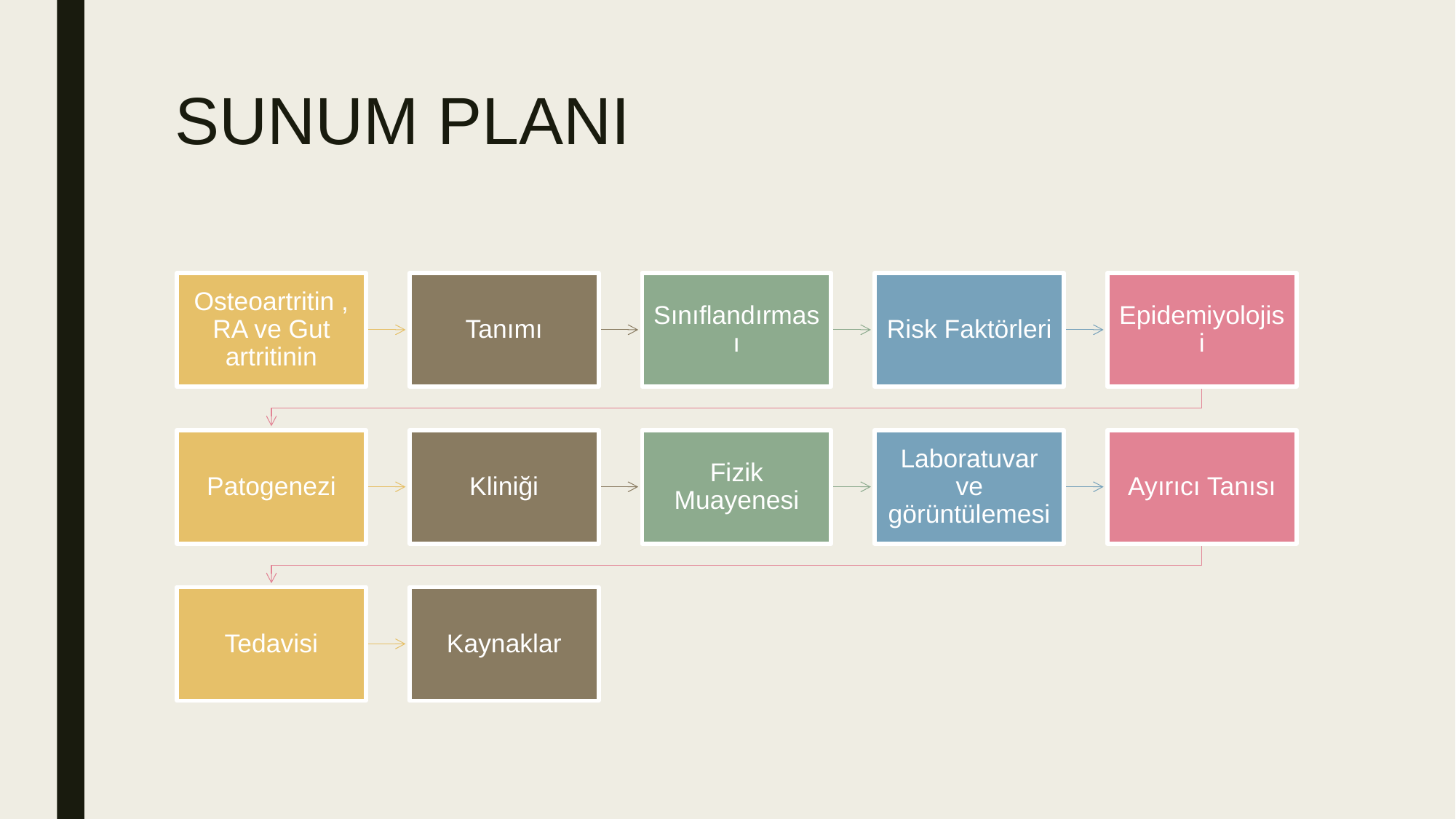

# SUNUM PLANI

Osteoartritin ,RA ve Gut artritinin

Tanımı

Sınıflandırması

Risk Faktörleri

Epidemiyolojisi

Patogenezi

Kliniği

Fizik Muayenesi

Laboratuvar ve görüntülemesi

Ayırıcı Tanısı

Tedavisi
Kaynaklar